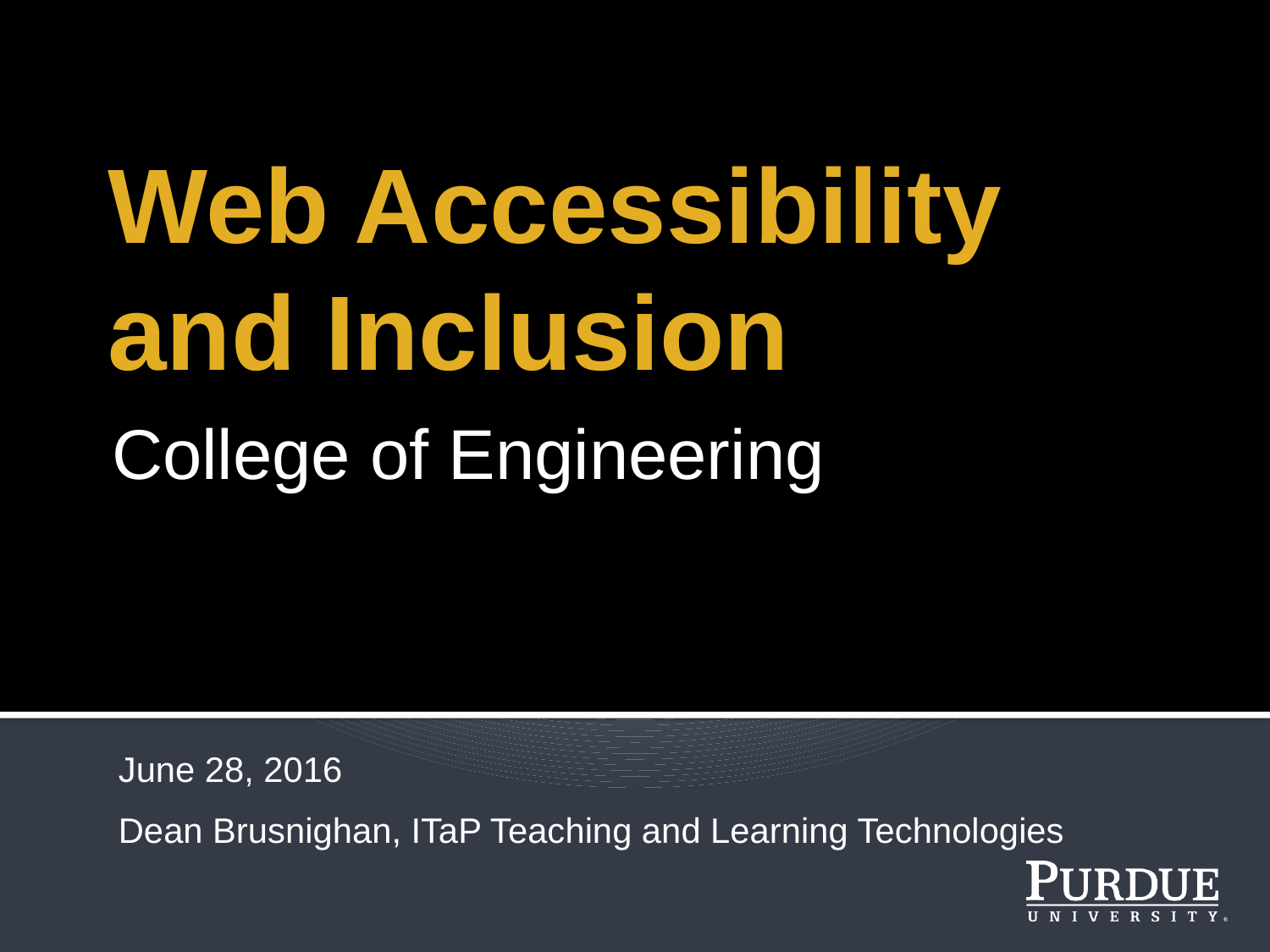

# Web Accessibility and Inclusion
College of Engineering
June 28, 2016

Dean Brusnighan, ITaP Teaching and Learning Technologies